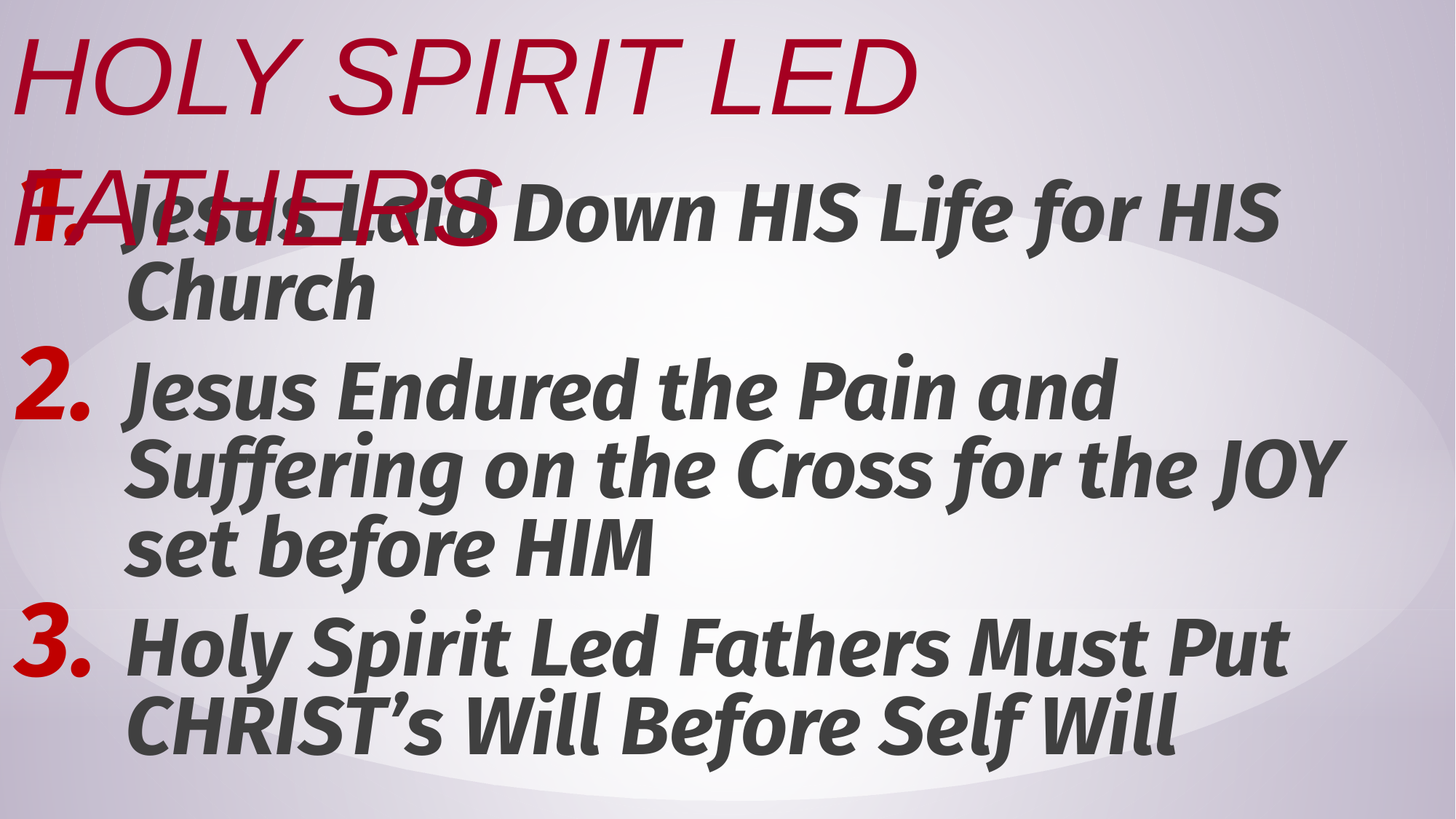

# Holy Spirit Led Fathers
Jesus Laid Down HIS Life for HIS Church
Jesus Endured the Pain and Suffering on the Cross for the JOY set before HIM
Holy Spirit Led Fathers Must Put CHRIST’s Will Before Self Will